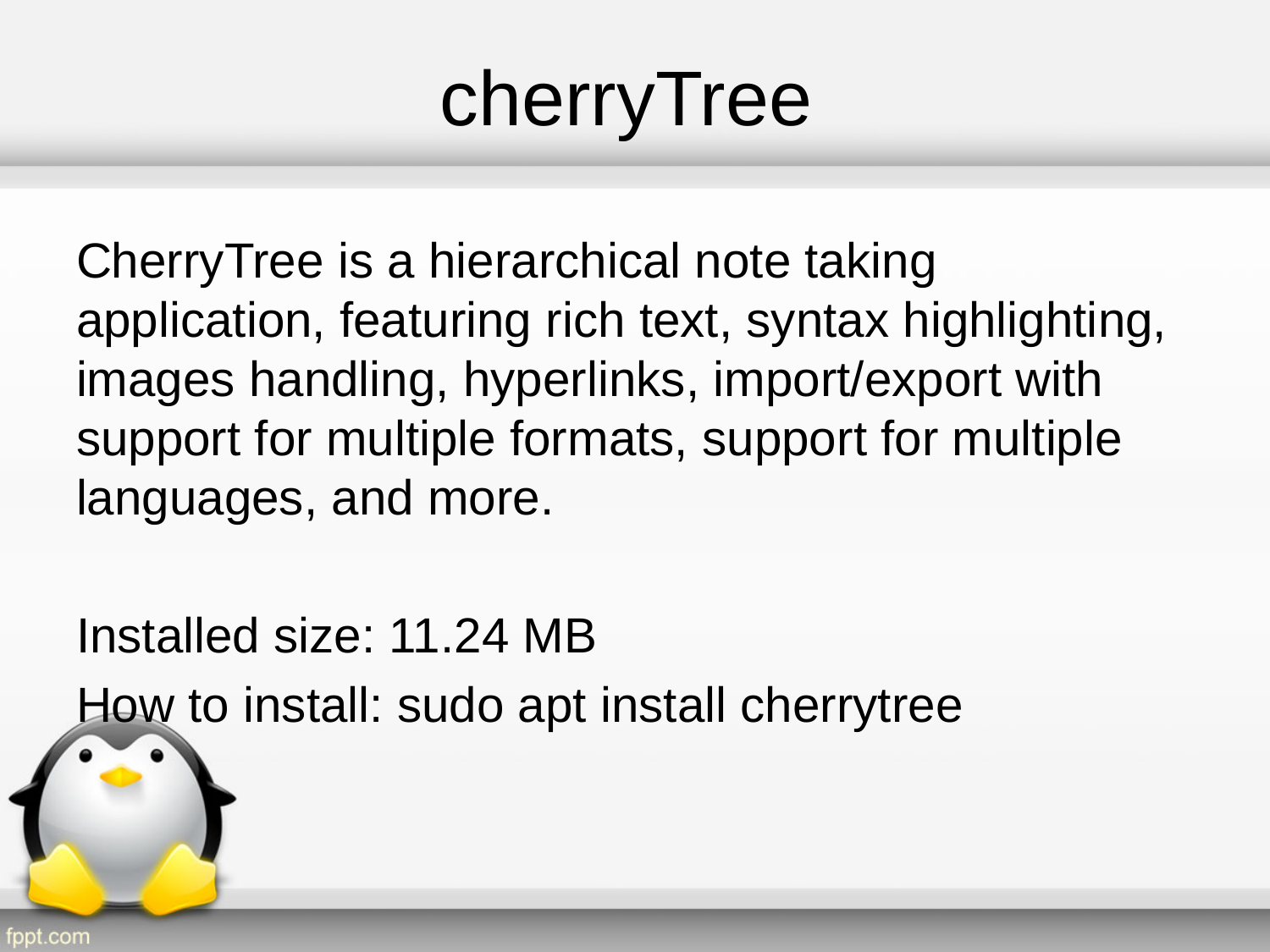

# cherryTree
CherryTree is a hierarchical note taking application, featuring rich text, syntax highlighting, images handling, hyperlinks, import/export with support for multiple formats, support for multiple languages, and more.

Installed size: 11.24 MB
How to install: sudo apt install cherrytree